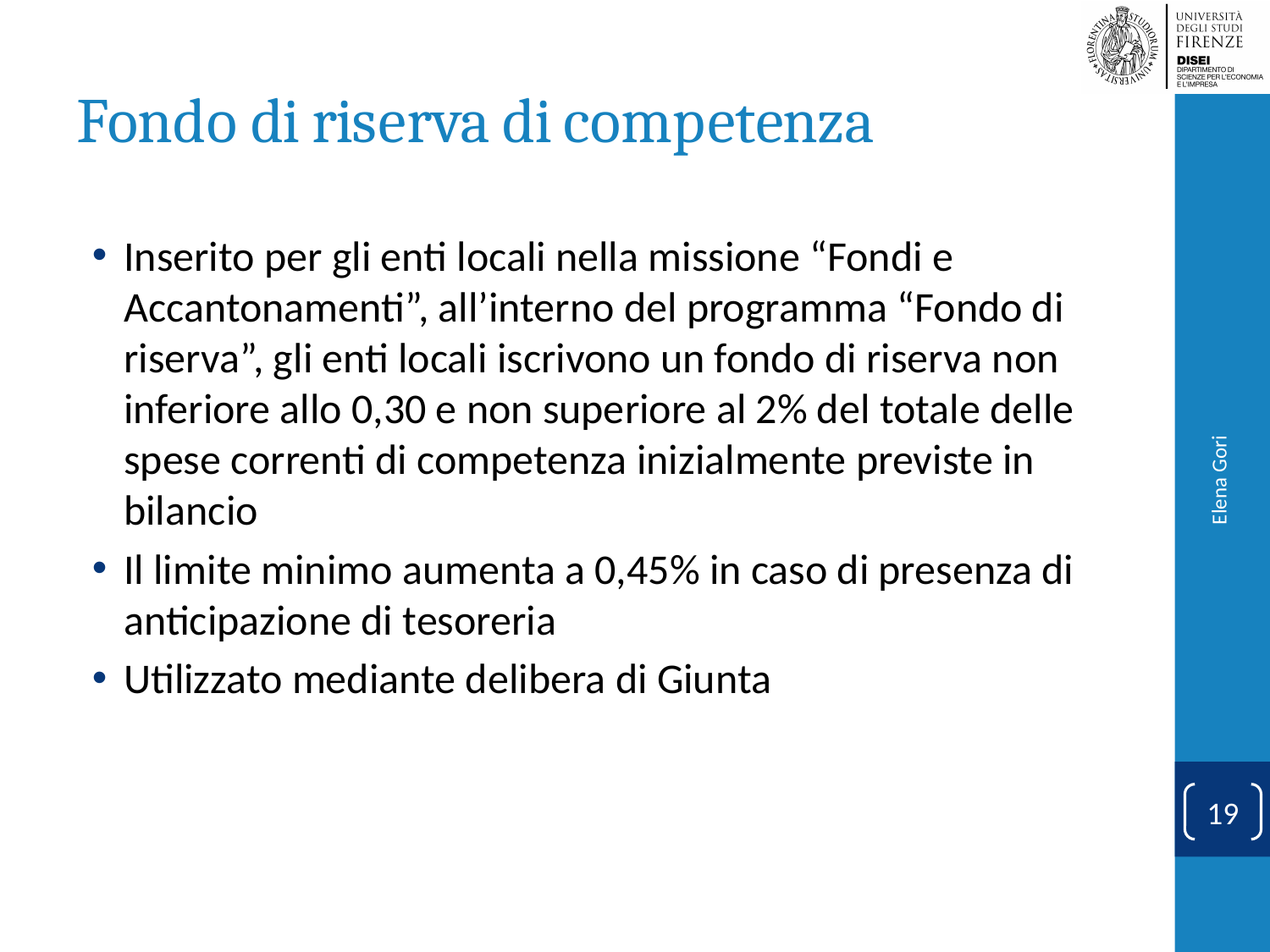

# Fondo di riserva di competenza
Inserito per gli enti locali nella missione “Fondi e Accantonamenti”, all’interno del programma “Fondo di riserva”, gli enti locali iscrivono un fondo di riserva non inferiore allo 0,30 e non superiore al 2% del totale delle spese correnti di competenza inizialmente previste in bilancio
Il limite minimo aumenta a 0,45% in caso di presenza di anticipazione di tesoreria
Utilizzato mediante delibera di Giunta
Elena Gori
19